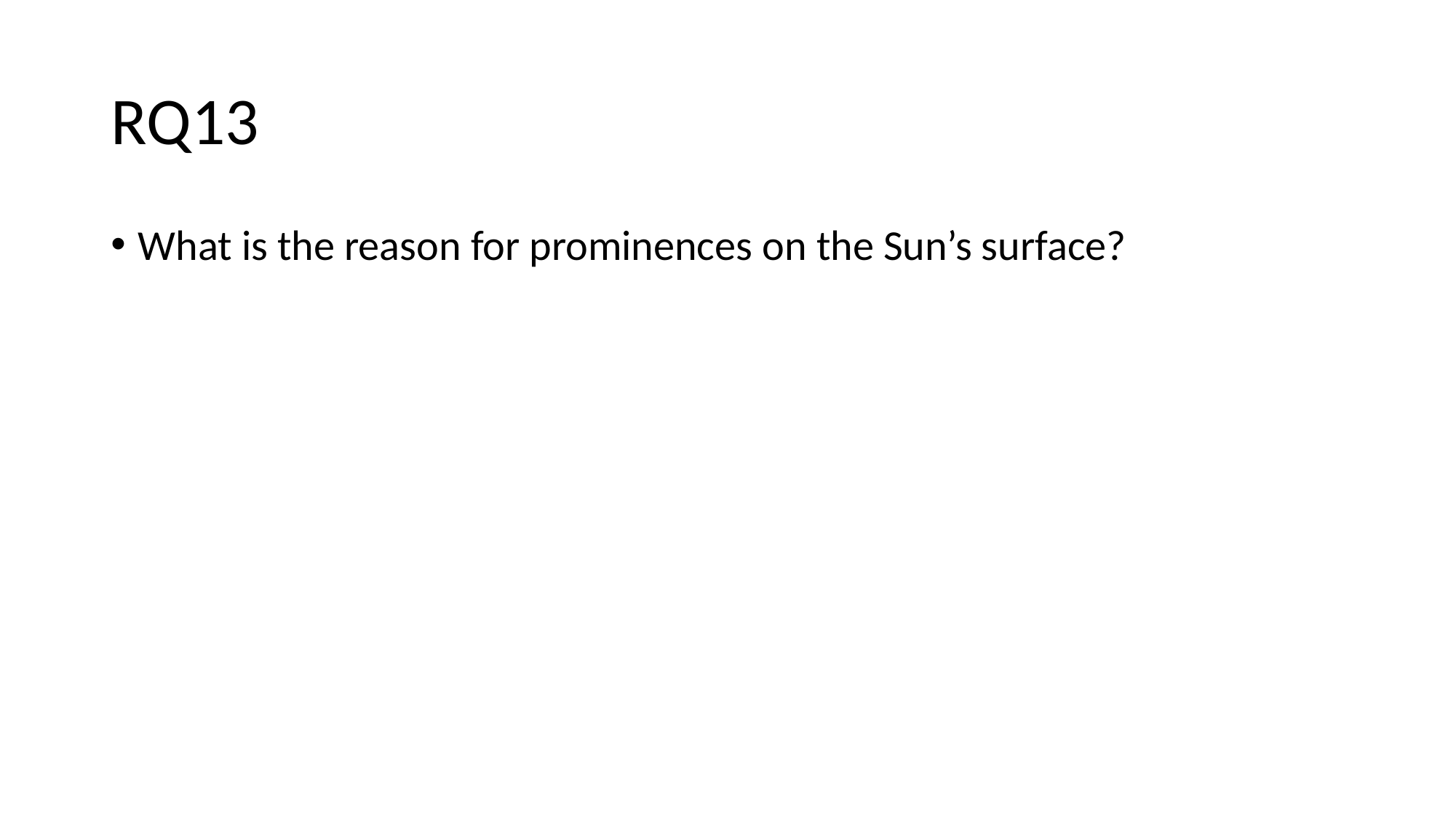

# RQ13
What is the reason for prominences on the Sun’s surface?